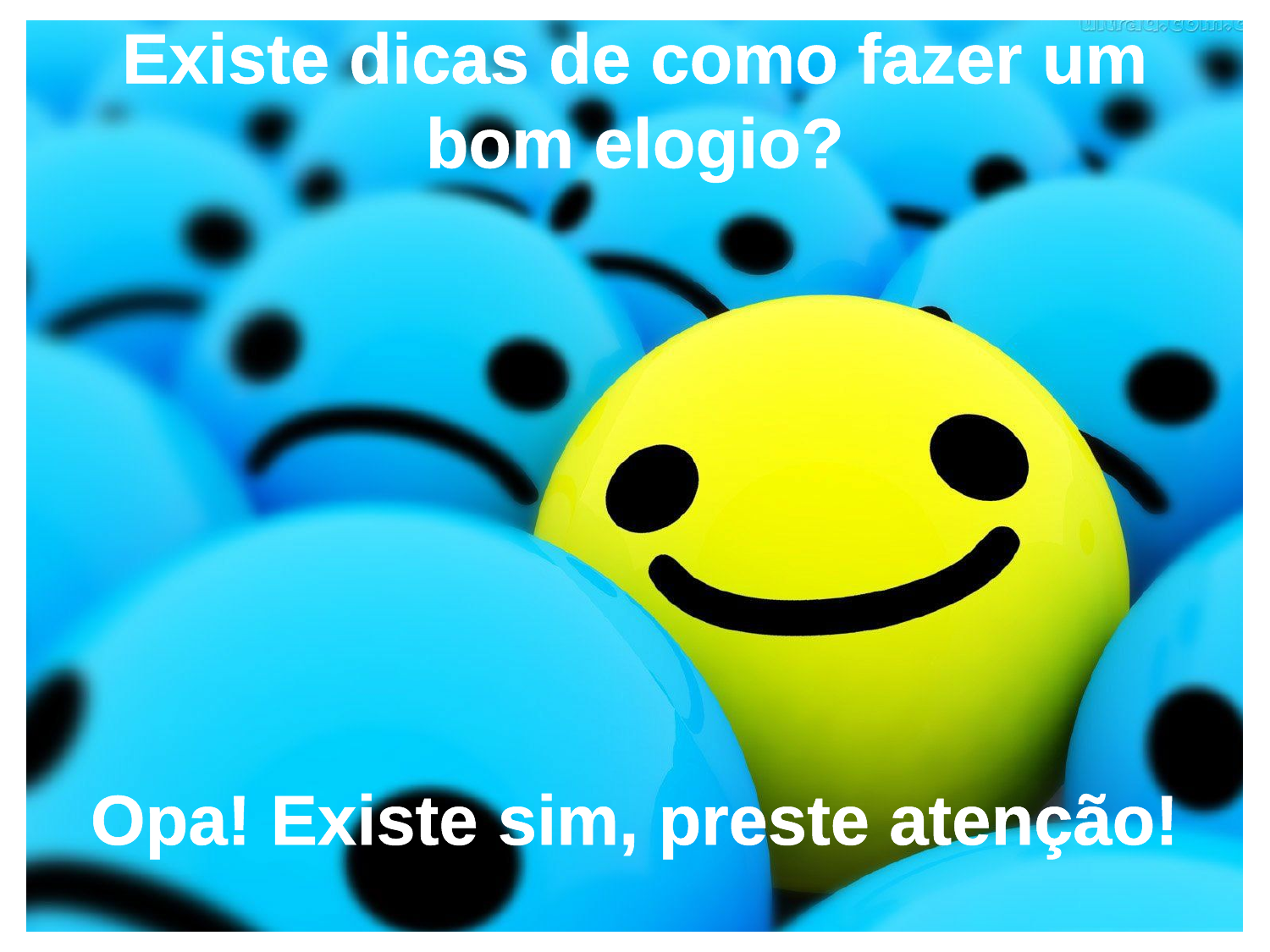

Existe dicas de como fazer um bom elogio?

Opa! Existe sim, preste atenção!